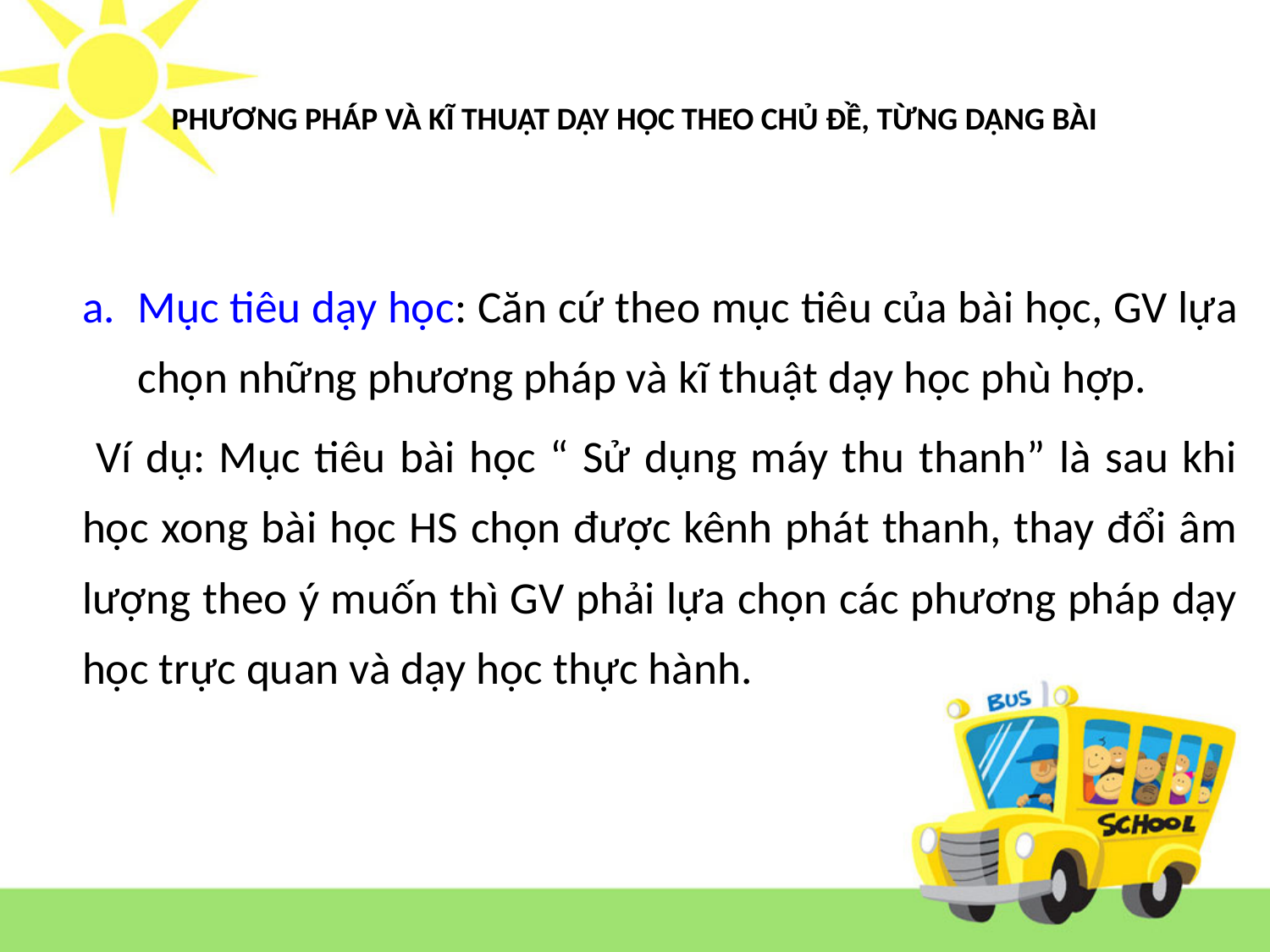

# PHƯƠNG PHÁP VÀ KĨ THUẬT DẠY HỌC THEO CHỦ ĐỀ, TỪNG DẠNG BÀI
Mục tiêu dạy học: Căn cứ theo mục tiêu của bài học, GV lựa chọn những phương pháp và kĩ thuật dạy học phù hợp.
 Ví dụ: Mục tiêu bài học “ Sử dụng máy thu thanh” là sau khi học xong bài học HS chọn được kênh phát thanh, thay đổi âm lượng theo ý muốn thì GV phải lựa chọn các phương pháp dạy học trực quan và dạy học thực hành.